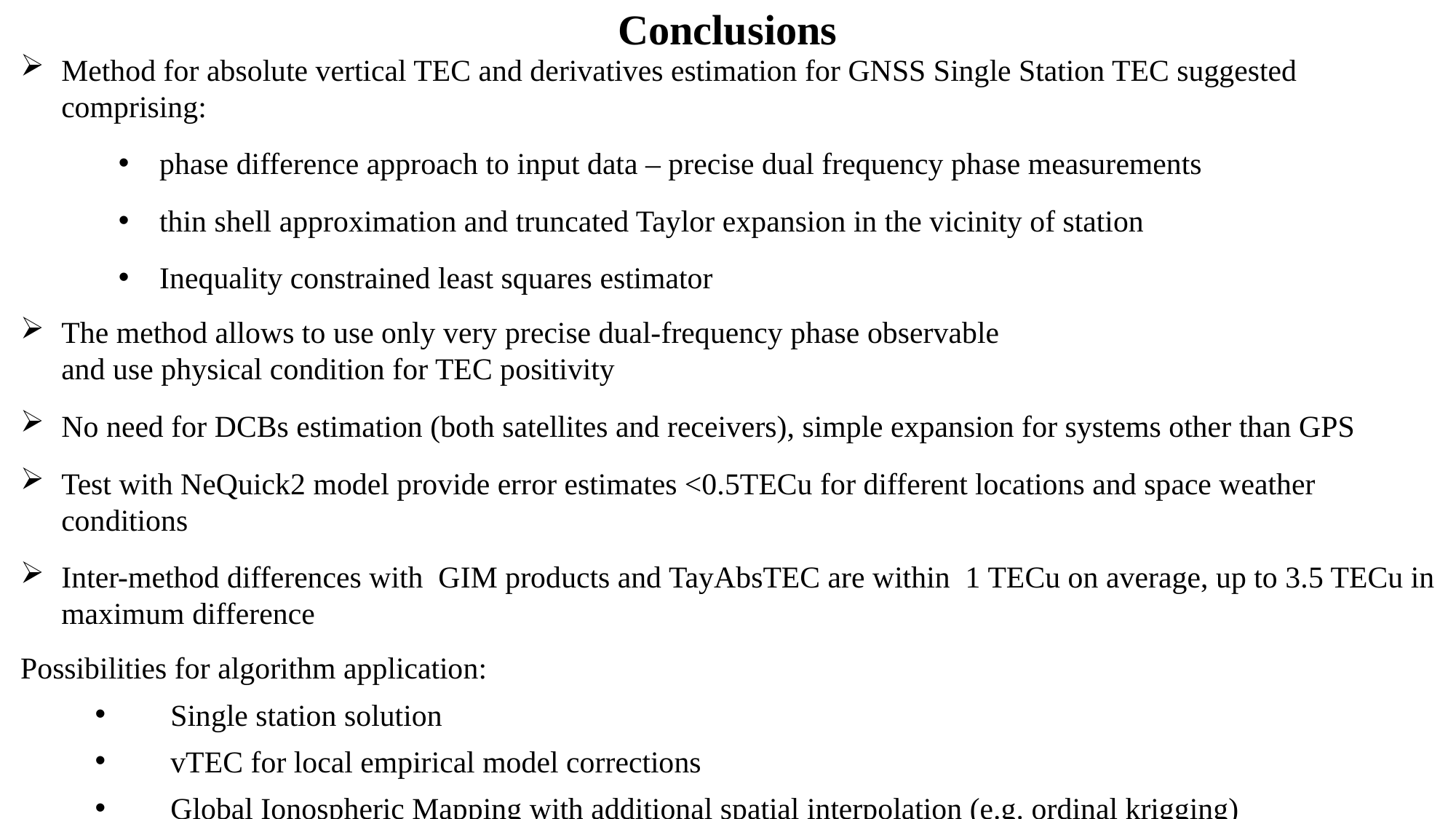

Conclusions
Method for absolute vertical TEC and derivatives estimation for GNSS Single Station TEC suggested comprising:
phase difference approach to input data – precise dual frequency phase measurements
thin shell approximation and truncated Taylor expansion in the vicinity of station
Inequality constrained least squares estimator

The method allows to use only very precise dual-frequency phase observable
and use physical condition for TEC positivity
No need for DCBs estimation (both satellites and receivers), simple expansion for systems other than GPS
Test with NeQuick2 model provide error estimates <0.5TECu for different locations and space weather conditions
Inter-method differences with  GIM products and TayAbsTEC are within  1 TECu on average, up to 3.5 TECu in maximum difference

Possibilities for algorithm application:
	Single station solution
	vTEC for local empirical model corrections
	Global Ionospheric Mapping with additional spatial interpolation (e.g. ordinal krigging)